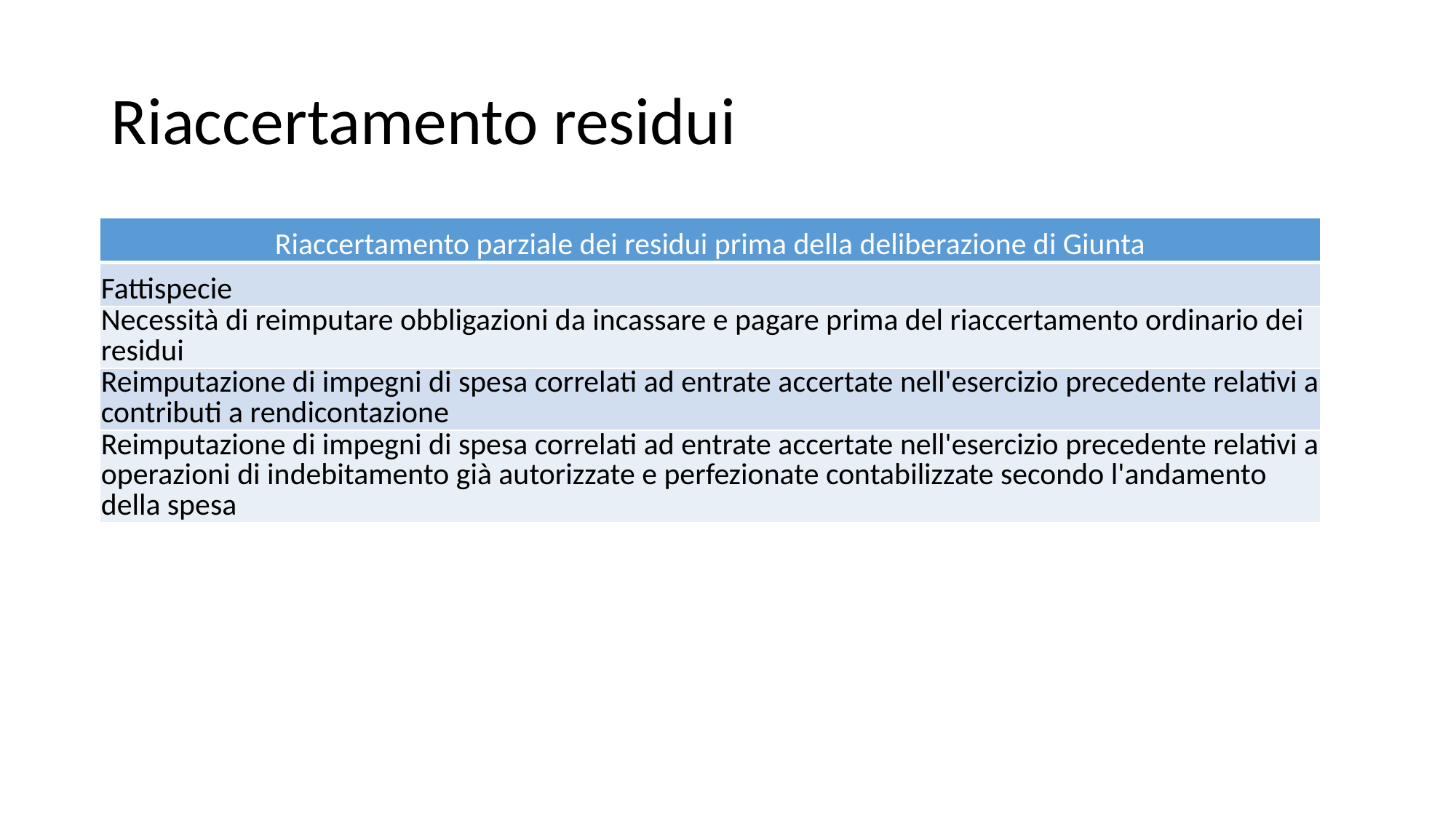

# Riaccertamento residui
| Riaccertamento parziale dei residui prima della deliberazione di Giunta |
| --- |
| Fattispecie |
| Necessità di reimputare obbligazioni da incassare e pagare prima del riaccertamento ordinario dei residui |
| Reimputazione di impegni di spesa correlati ad entrate accertate nell'esercizio precedente relativi a contributi a rendicontazione |
| Reimputazione di impegni di spesa correlati ad entrate accertate nell'esercizio precedente relativi a operazioni di indebitamento già autorizzate e perfezionate contabilizzate secondo l'andamento della spesa |